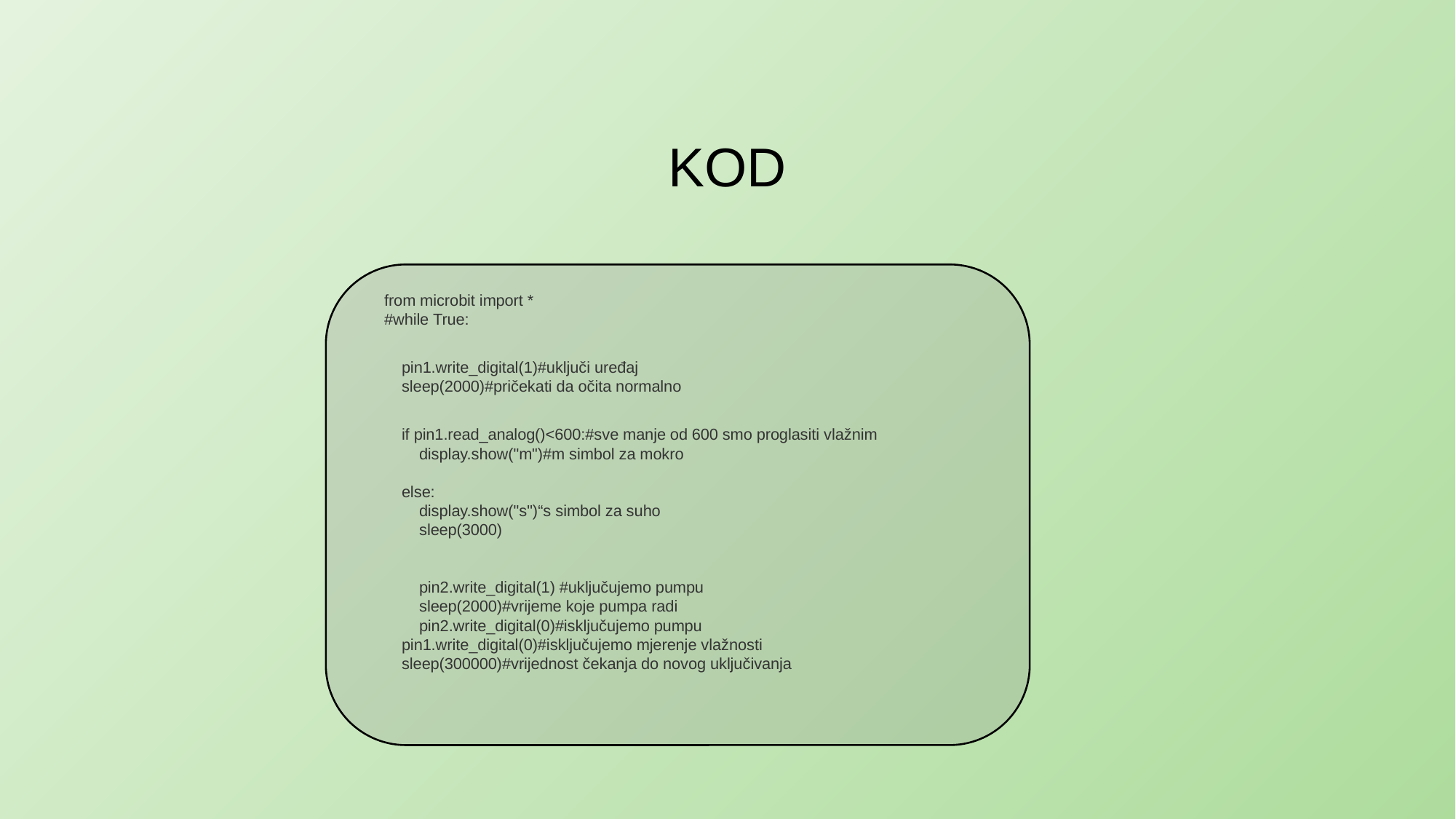

# KOD

from microbit import *
#while True:

    pin1.write_digital(1)#uključi uređaj
    sleep(2000)#pričekati da očita normalno

    if pin1.read_analog()<600:#sve manje od 600 smo proglasiti vlažnim
        display.show("m")#m simbol za mokro

    else:
        display.show("s")“s simbol za suho
        sleep(3000)

        pin2.write_digital(1) #uključujemo pumpu
        sleep(2000)#vrijeme koje pumpa radi
        pin2.write_digital(0)#isključujemo pumpu
    pin1.write_digital(0)#isključujemo mjerenje vlažnosti
    sleep(300000)#vrijednost čekanja do novog uključivanja